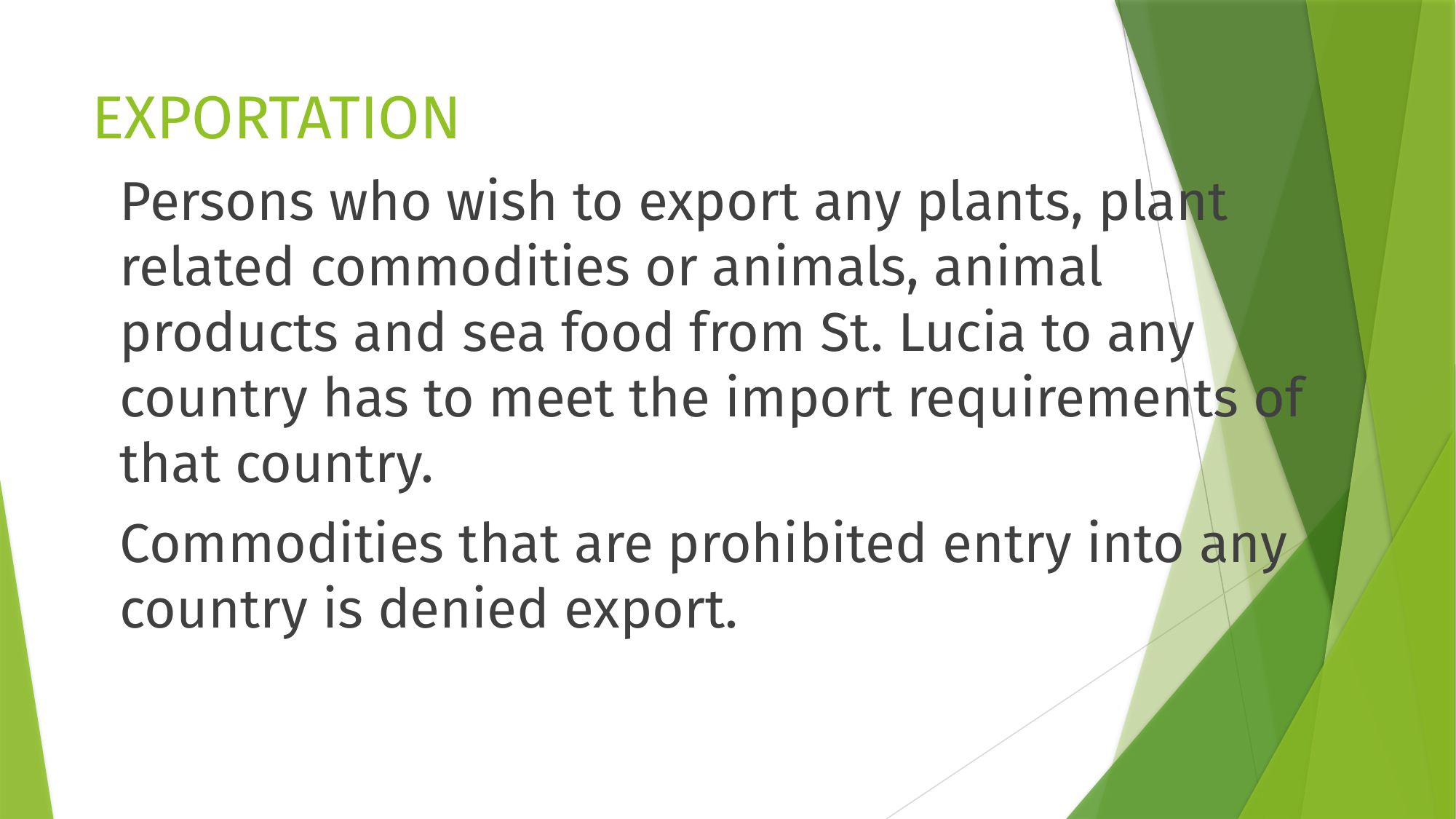

# EXPORTATION
Persons who wish to export any plants, plant related commodities or animals, animal products and sea food from St. Lucia to any country has to meet the import requirements of that country.
Commodities that are prohibited entry into any country is denied export.